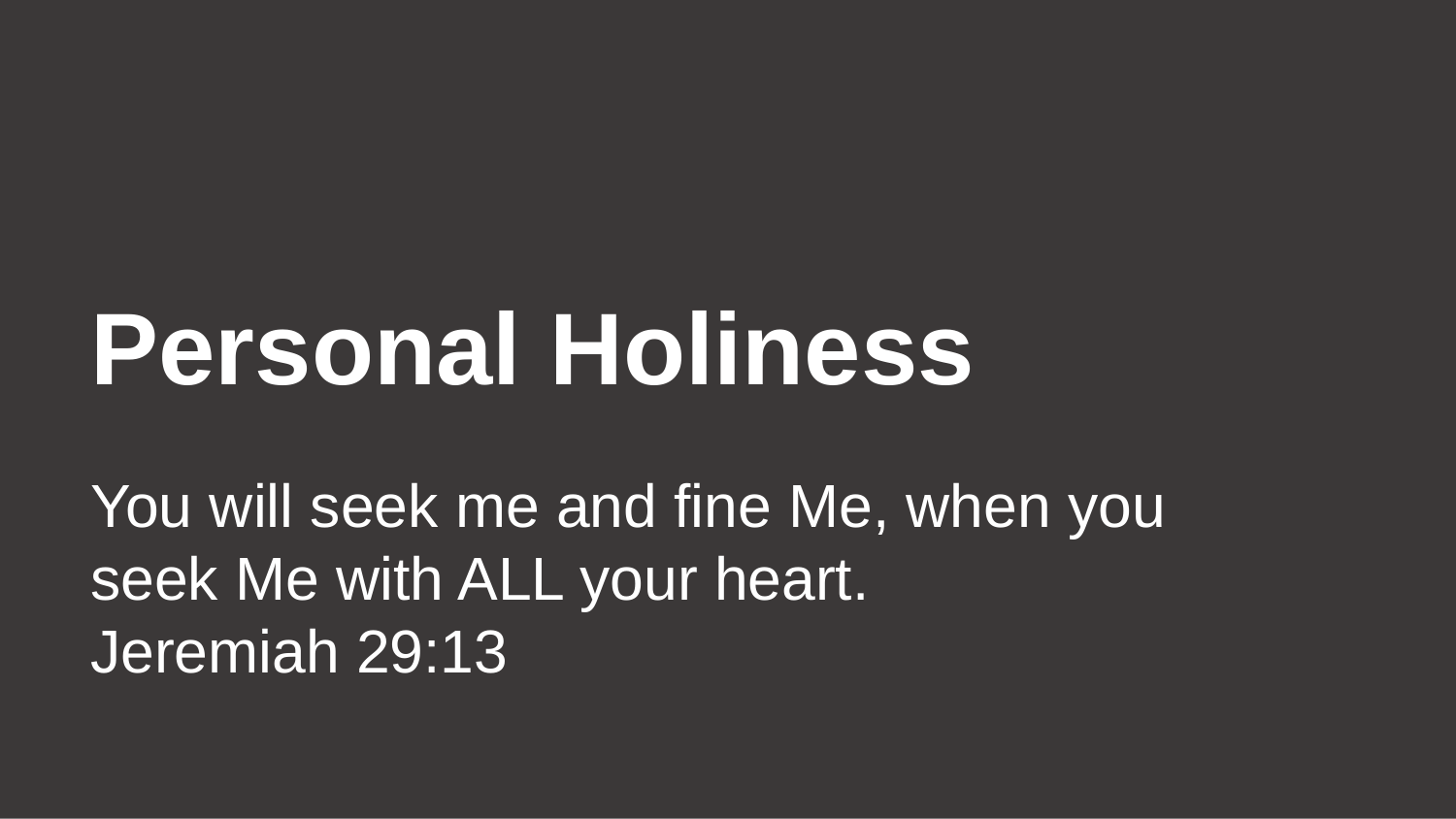

# Personal Holiness
You will seek me and fine Me, when you seek Me with ALL your heart.
Jeremiah 29:13